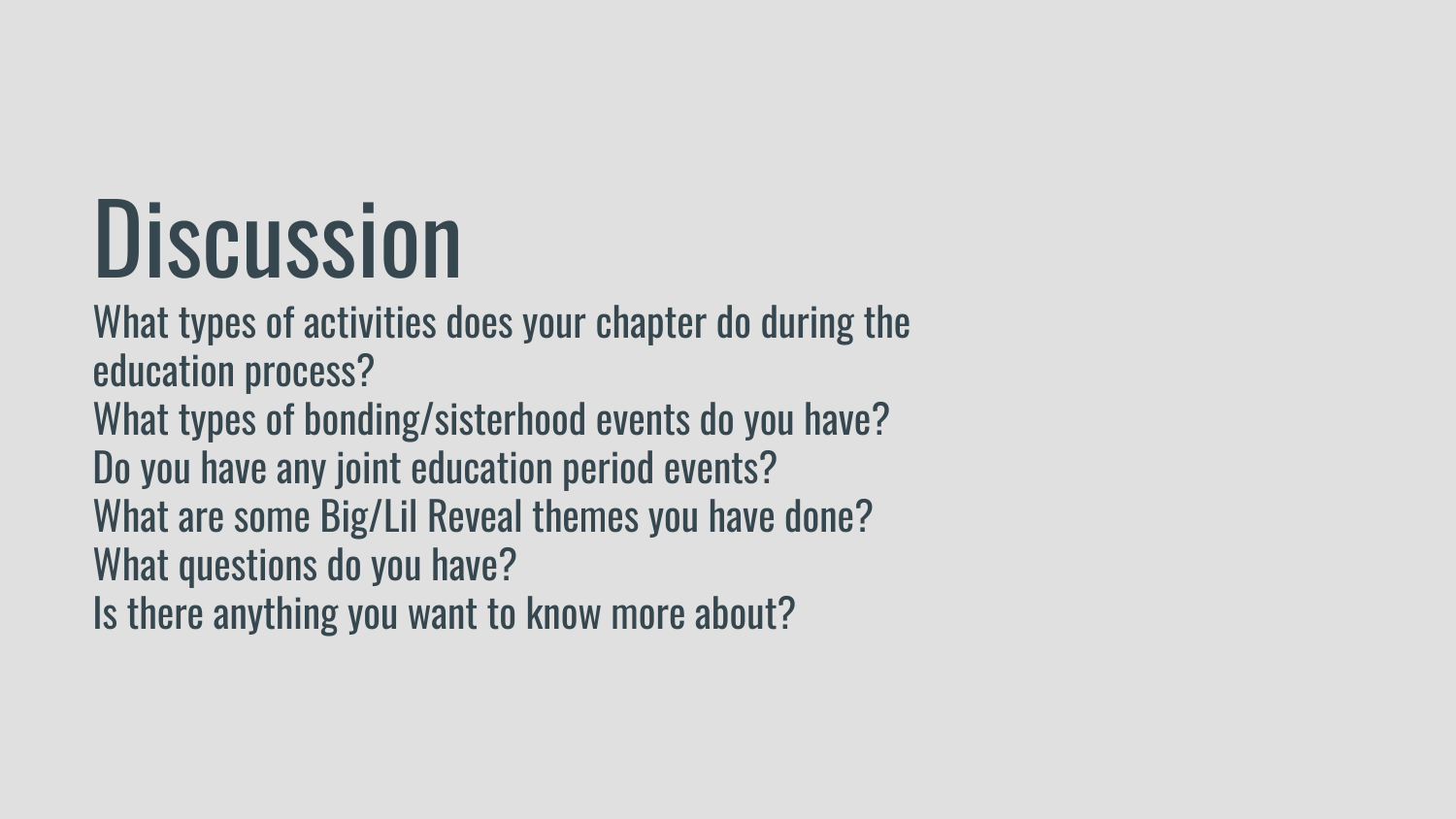

# Discussion
What types of activities does your chapter do during the education process?
What types of bonding/sisterhood events do you have?
Do you have any joint education period events?
What are some Big/Lil Reveal themes you have done?
What questions do you have?
Is there anything you want to know more about?